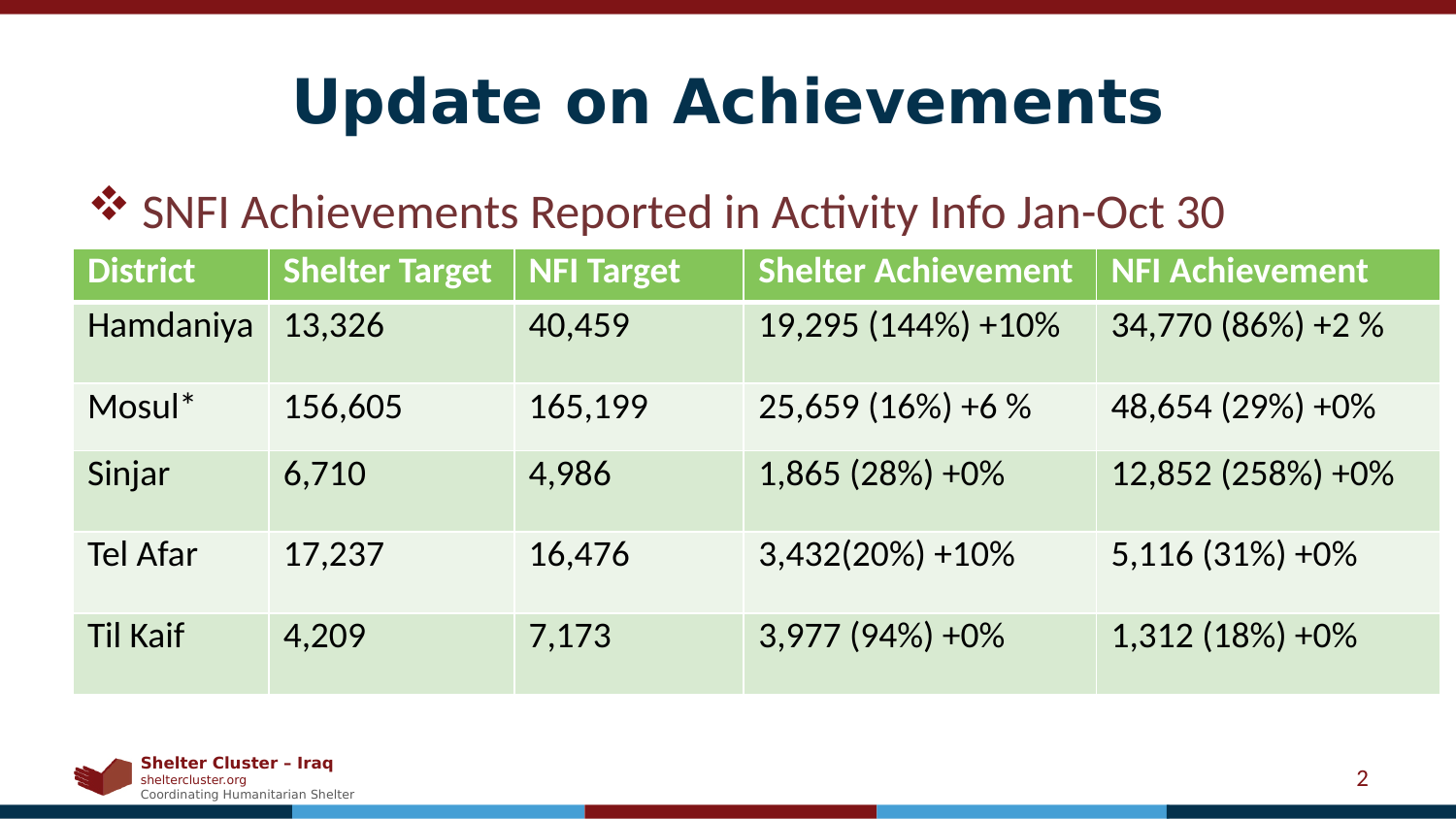

# Update on Achievements
SNFI Achievements Reported in Activity Info Jan-Oct 30

| District | Shelter Target | NFI Target | Shelter Achievement | NFI Achievement |
| --- | --- | --- | --- | --- |
| Hamdaniya | 13,326 | 40,459 | 19,295 (144%) +10% | 34,770 (86%) +2 % |
| Mosul\* | 156,605 | 165,199 | 25,659 (16%) +6 % | 48,654 (29%) +0% |
| Sinjar | 6,710 | 4,986 | 1,865 (28%) +0% | 12,852 (258%) +0% |
| Tel Afar | 17,237 | 16,476 | 3,432(20%) +10% | 5,116 (31%) +0% |
| Til Kaif | 4,209 | 7,173 | 3,977 (94%) +0% | 1,312 (18%) +0% |
2